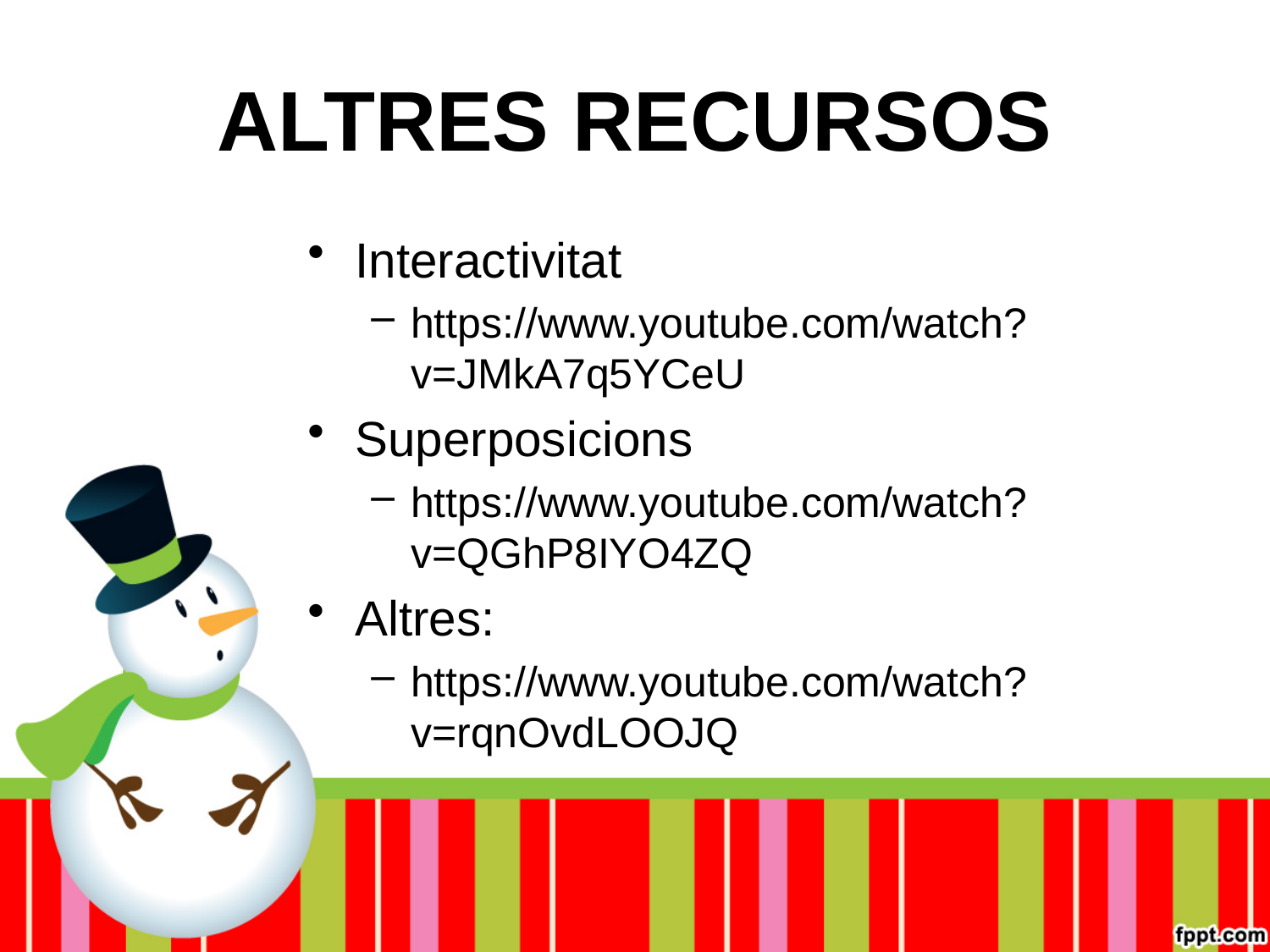

# ALTRES RECURSOS
Interactivitat
https://www.youtube.com/watch?v=JMkA7q5YCeU
Superposicions
https://www.youtube.com/watch?v=QGhP8IYO4ZQ
Altres:
https://www.youtube.com/watch?v=rqnOvdLOOJQ